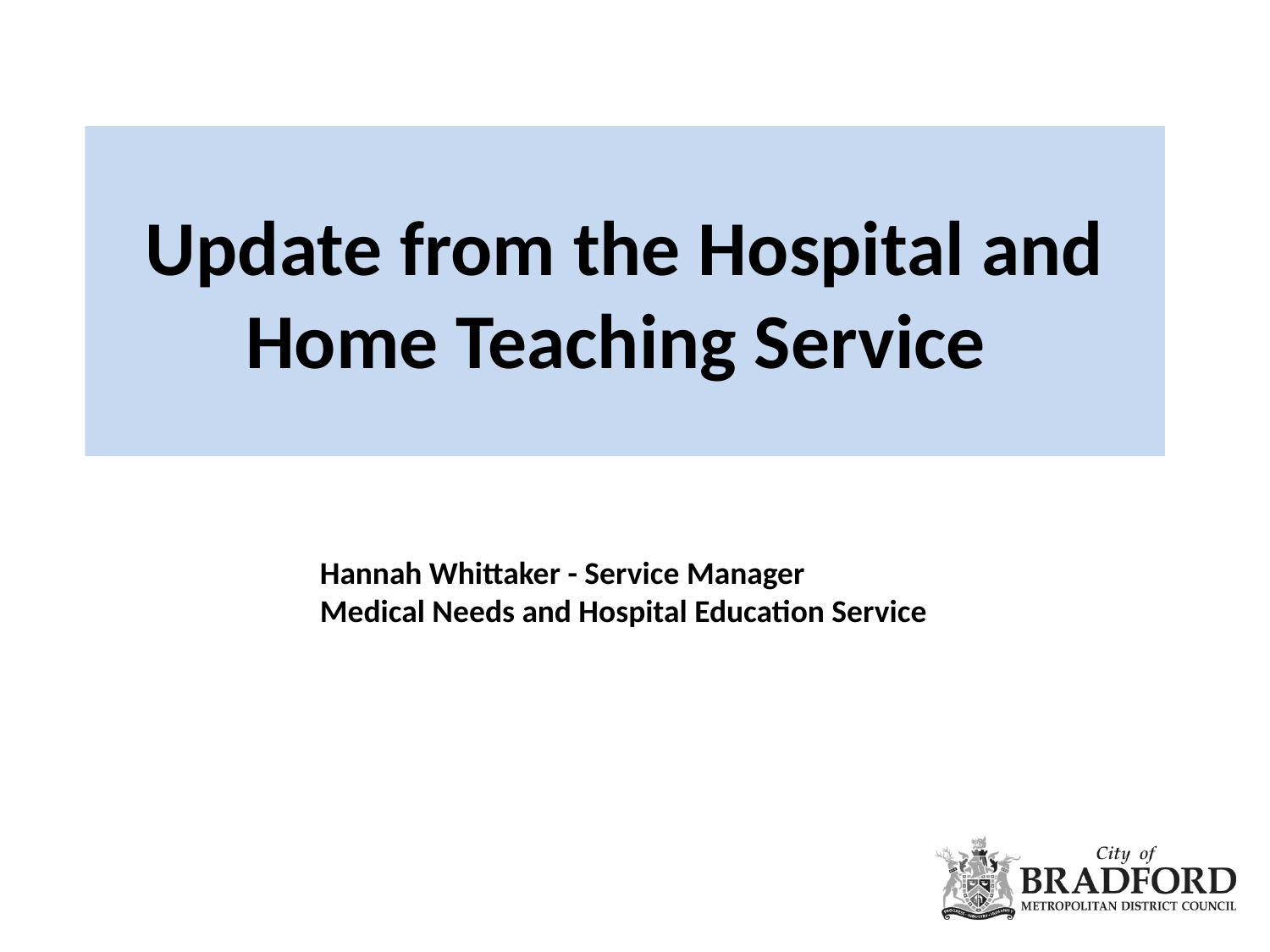

# Update from the Hospital and Home Teaching Service
Hannah Whittaker - Service Manager
Medical Needs and Hospital Education Service